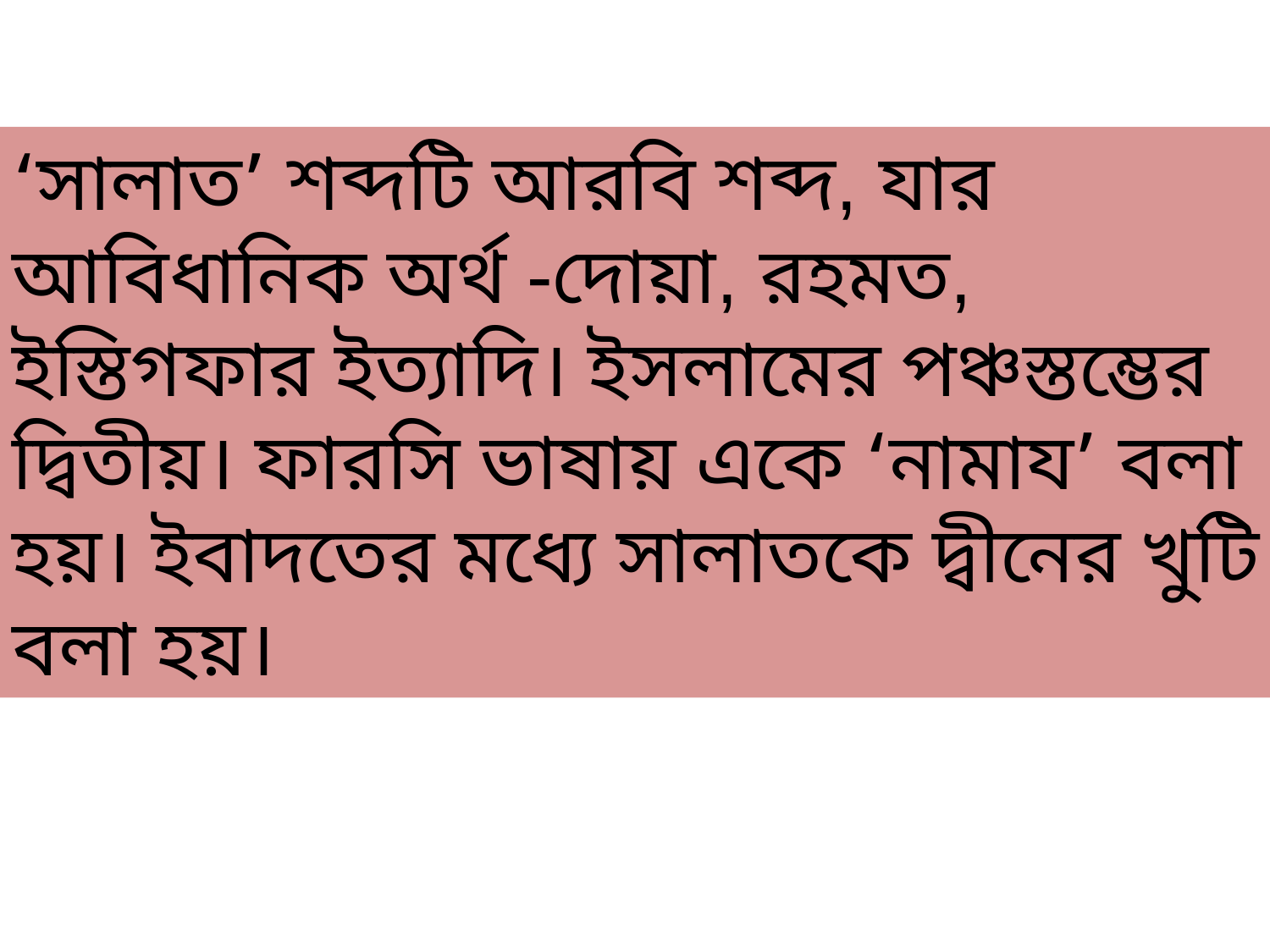

‘সালাত’ শব্দটি আরবি শব্দ, যার আবিধানিক অর্থ -দোয়া, রহমত, ইস্তিগফার ইত্যাদি। ইসলামের পঞ্চস্তম্ভের দ্বিতীয়। ফারসি ভাষায় একে ‘নামায’ বলা হয়। ইবাদতের মধ্যে সালাতকে দ্বীনের খুটি বলা হয়।